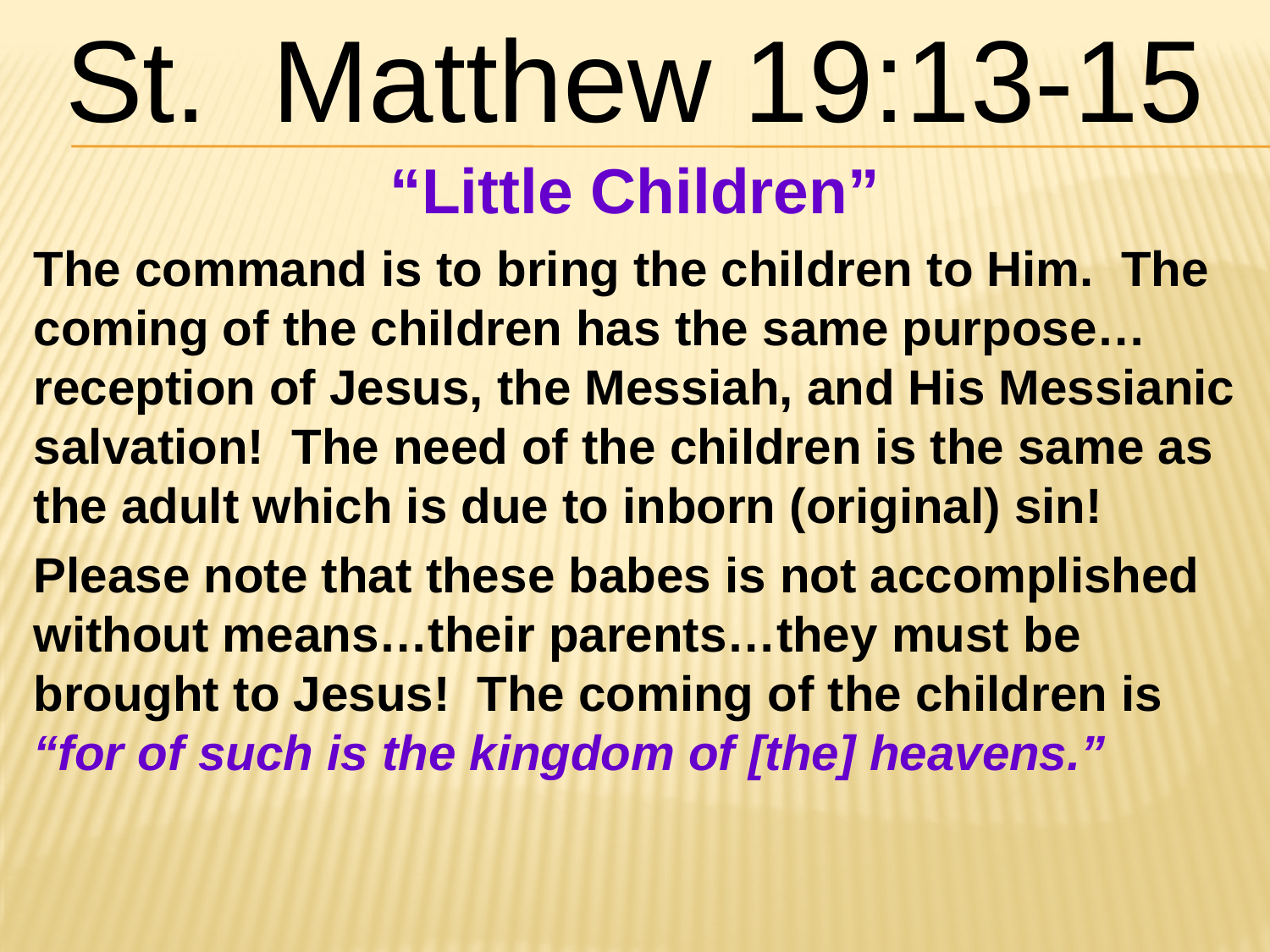

St.  Matthew 19:13-15
“Little Children”
The command is to bring the children to Him.  The coming of the children has the same purpose…reception of Jesus, the Messiah, and His Messianic salvation!  The need of the children is the same as the adult which is due to inborn (original) sin!
Please note that these babes is not accomplished without means…their parents…they must be brought to Jesus!  The coming of the children is “for of such is the kingdom of [the] heavens.”